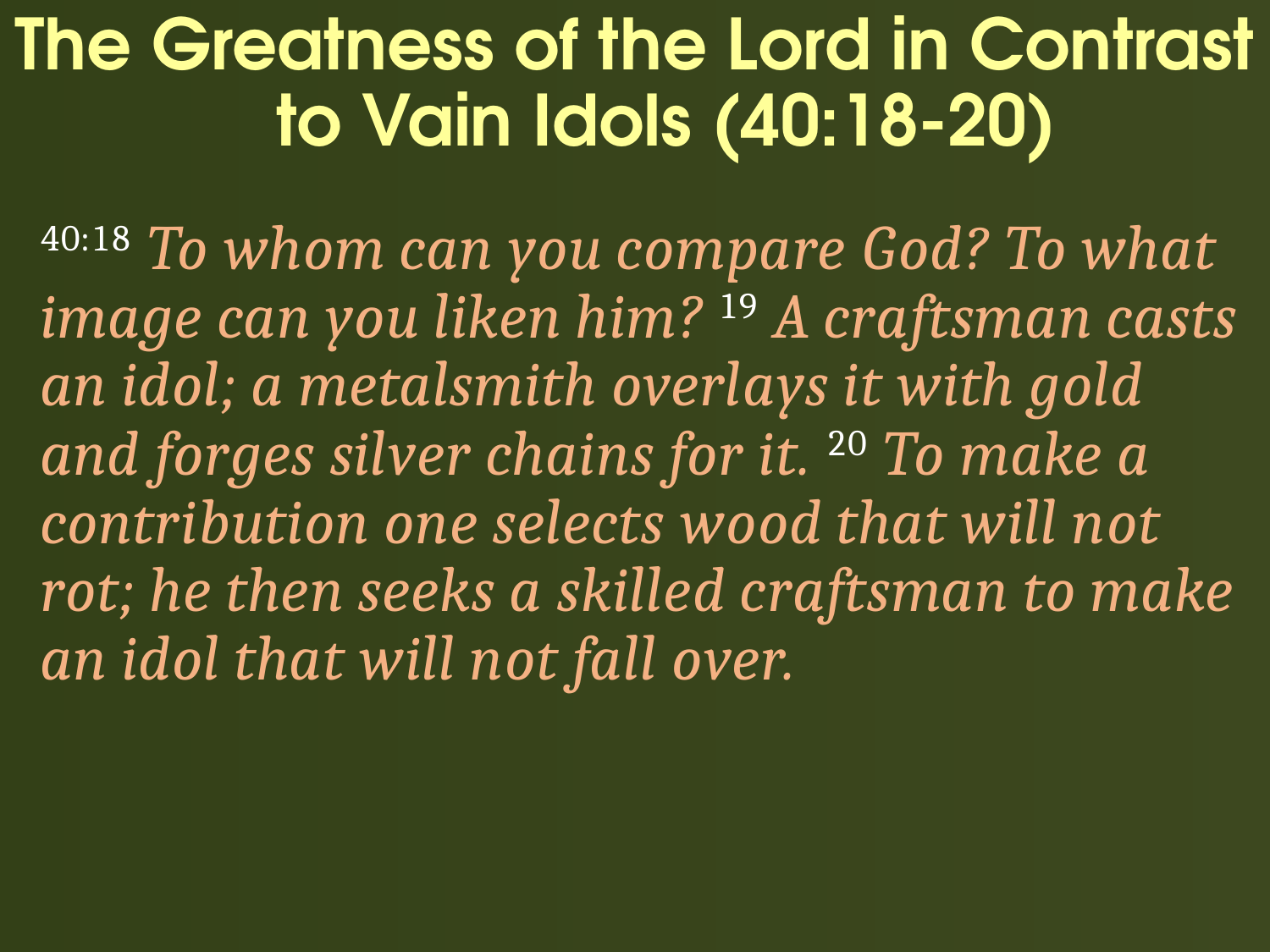

# The Greatness of the Lord in Contrast to Vain Idols (40:18-20)
40:18 To whom can you compare God? To what image can you liken him? 19 A craftsman casts an idol; a metalsmith overlays it with gold and forges silver chains for it. 20 To make a contribution one selects wood that will not rot; he then seeks a skilled craftsman to make an idol that will not fall over.